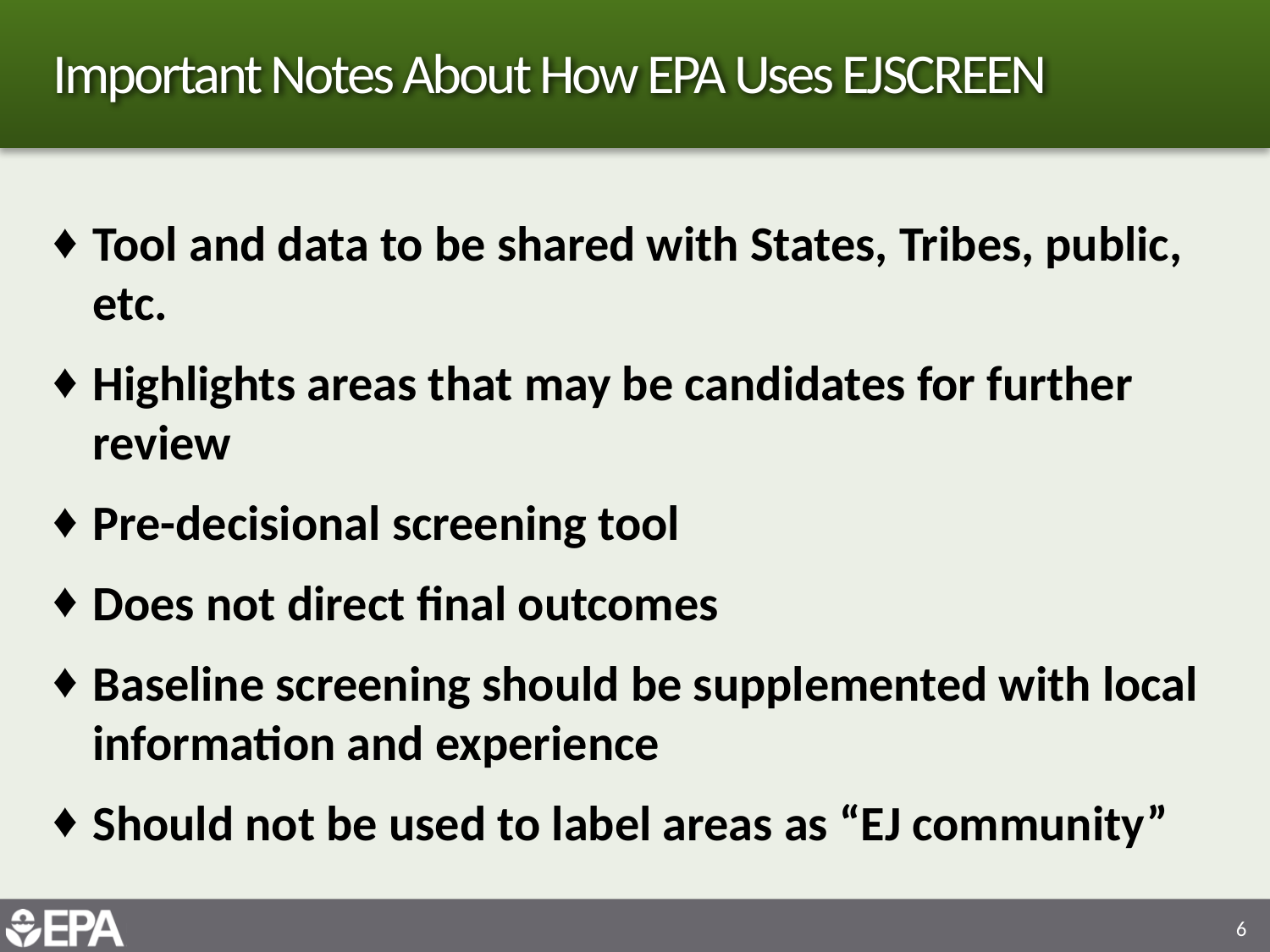

# Important Notes About How EPA Uses EJSCREEN
Tool and data to be shared with States, Tribes, public, etc.
Highlights areas that may be candidates for further review
Pre-decisional screening tool
Does not direct final outcomes
Baseline screening should be supplemented with local information and experience
Should not be used to label areas as “EJ community”
6